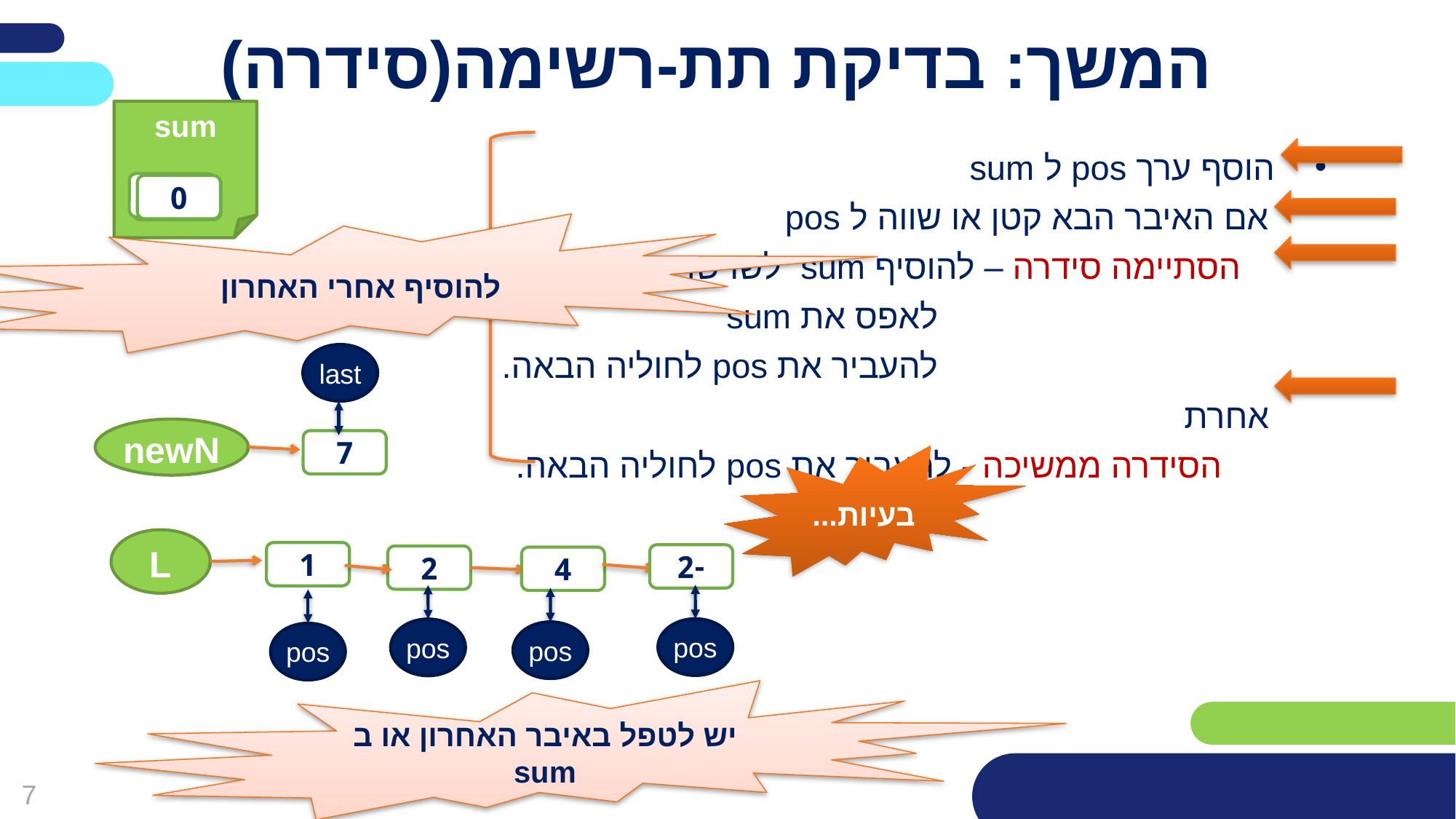

# המשך: בדיקת תת-רשימה(סידרה)
sum

 הוסף ערך pos ל sum
      אם האיבר הבא קטן או שווה ל pos
         הסתיימה סידרה – להוסיף sum  לשרשרת החדשה
                                         לאפס את sum
                                         להעביר את pos לחוליה הבאה.
      אחרת
           הסידרה ממשיכה - להעביר את pos לחוליה הבאה.

7
0
0
3
1

להוסיף אחרי האחרון

while (pos.HasNext() )
last

newN
null
7
בעיות...
L
1
2
4
-2
pos
pos
pos
pos
יש לטפל באיבר האחרון או ב sum